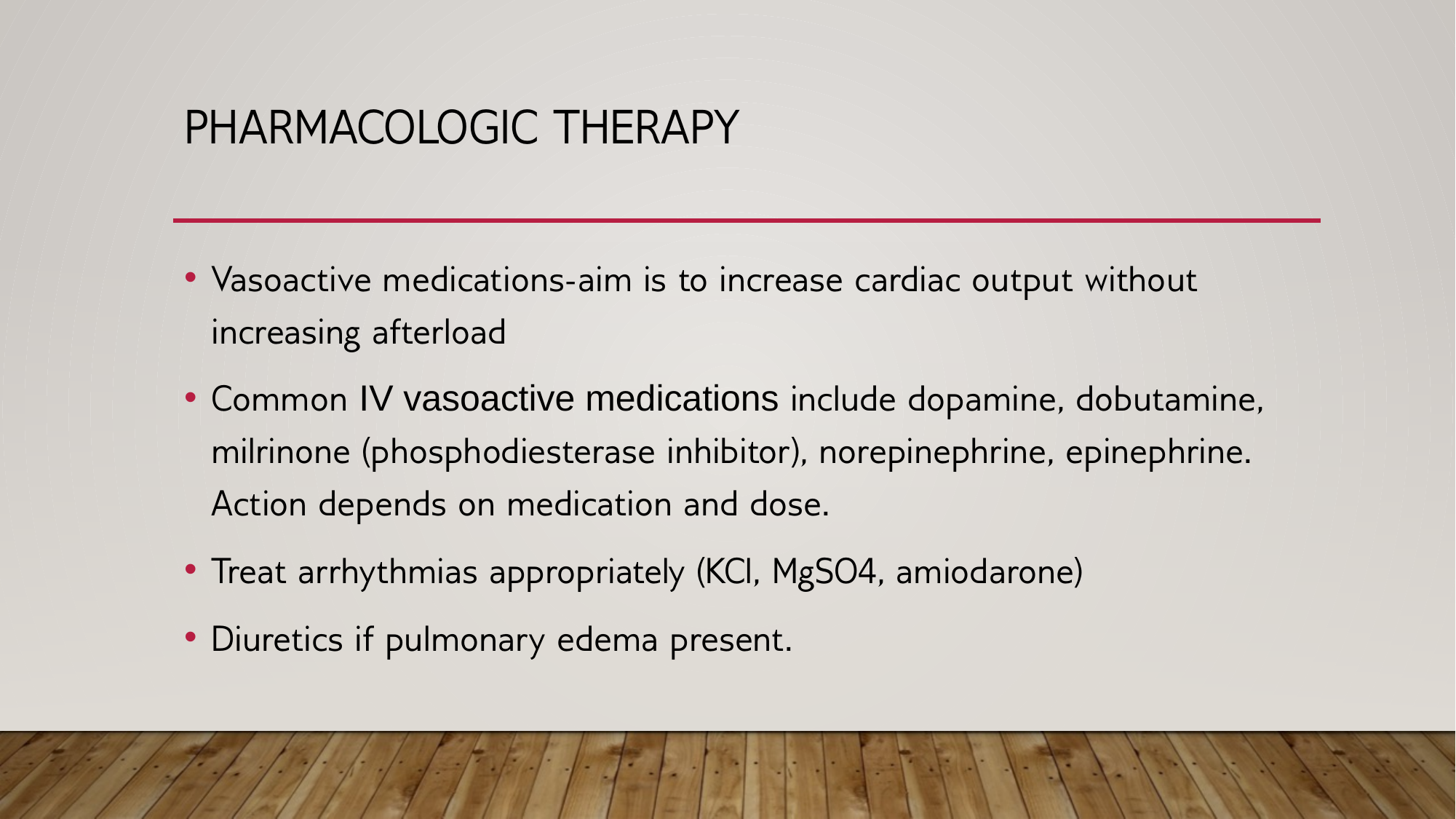

# Pharmacologic therapy
Vasoactive medications-aim is to increase cardiac output without increasing afterload
Common IV vasoactive medications include dopamine, dobutamine, milrinone (phosphodiesterase inhibitor), norepinephrine, epinephrine. Action depends on medication and dose.
Treat arrhythmias appropriately (KCl, MgSO4, amiodarone)
Diuretics if pulmonary edema present.